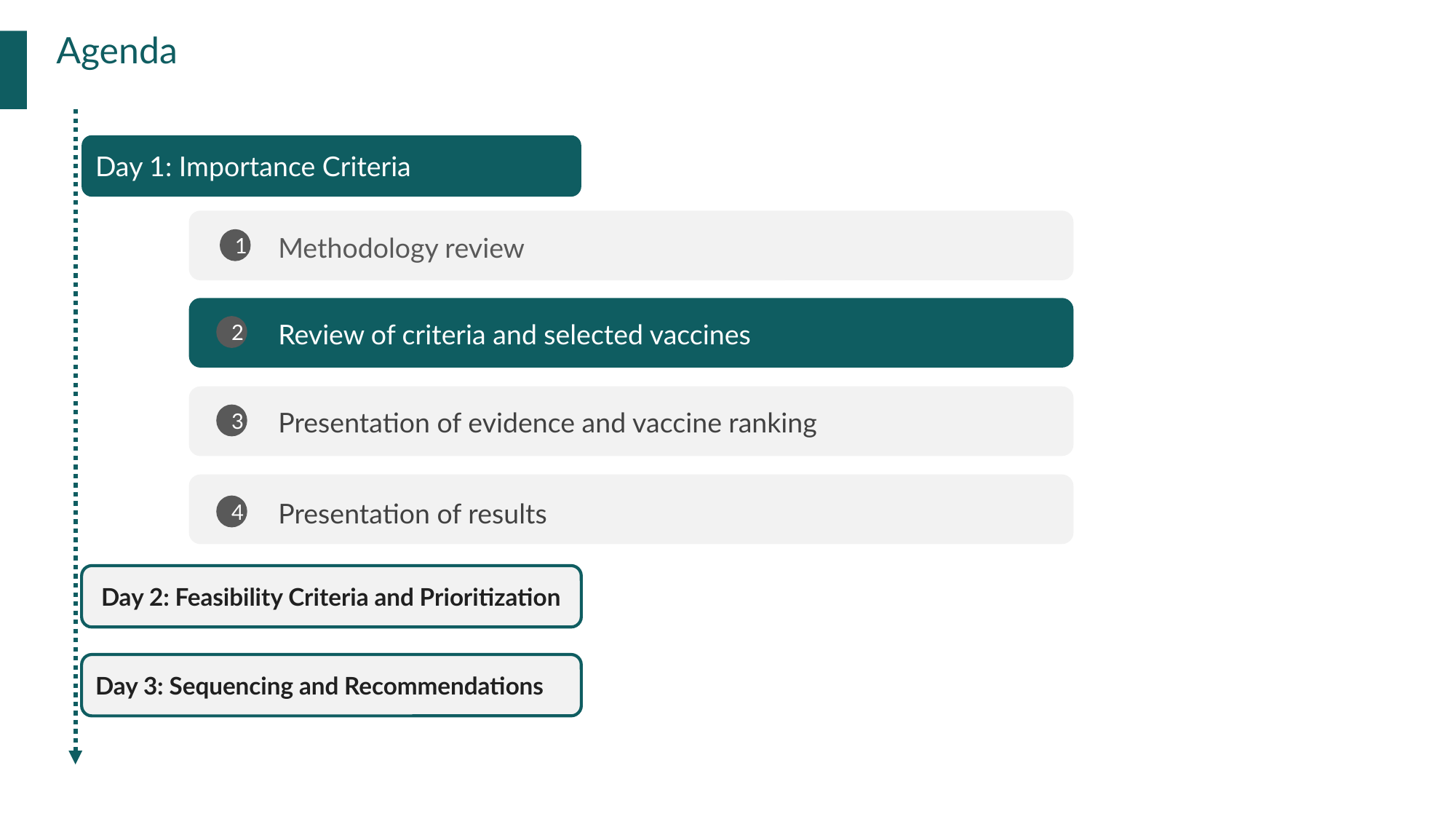

Agenda

Day 1: Importance Criteria

Methodology review
1

Review of criteria and selected vaccines
2

Presentation of evidence and vaccine ranking
3

Presentation of results
4
Day 2: Feasibility Criteria and Prioritization
Day 3: Sequencing and Recommendations